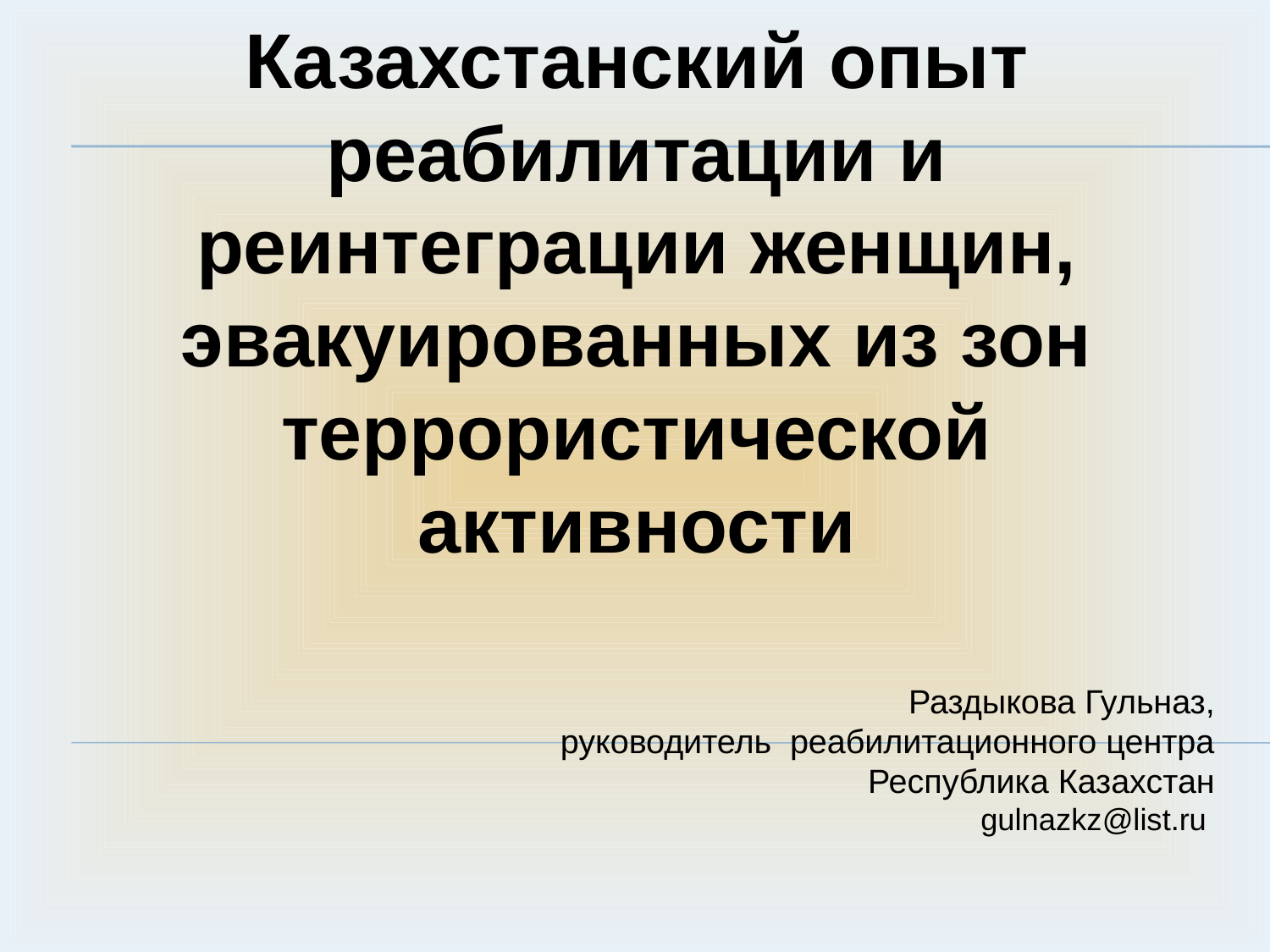

Казахстанский опыт реабилитации и реинтеграции женщин, эвакуированных из зон террористической активности
# Раздыкова Гульназ, руководитель  реабилитационного центра Республика Казахстан gulnazkz@list.ru